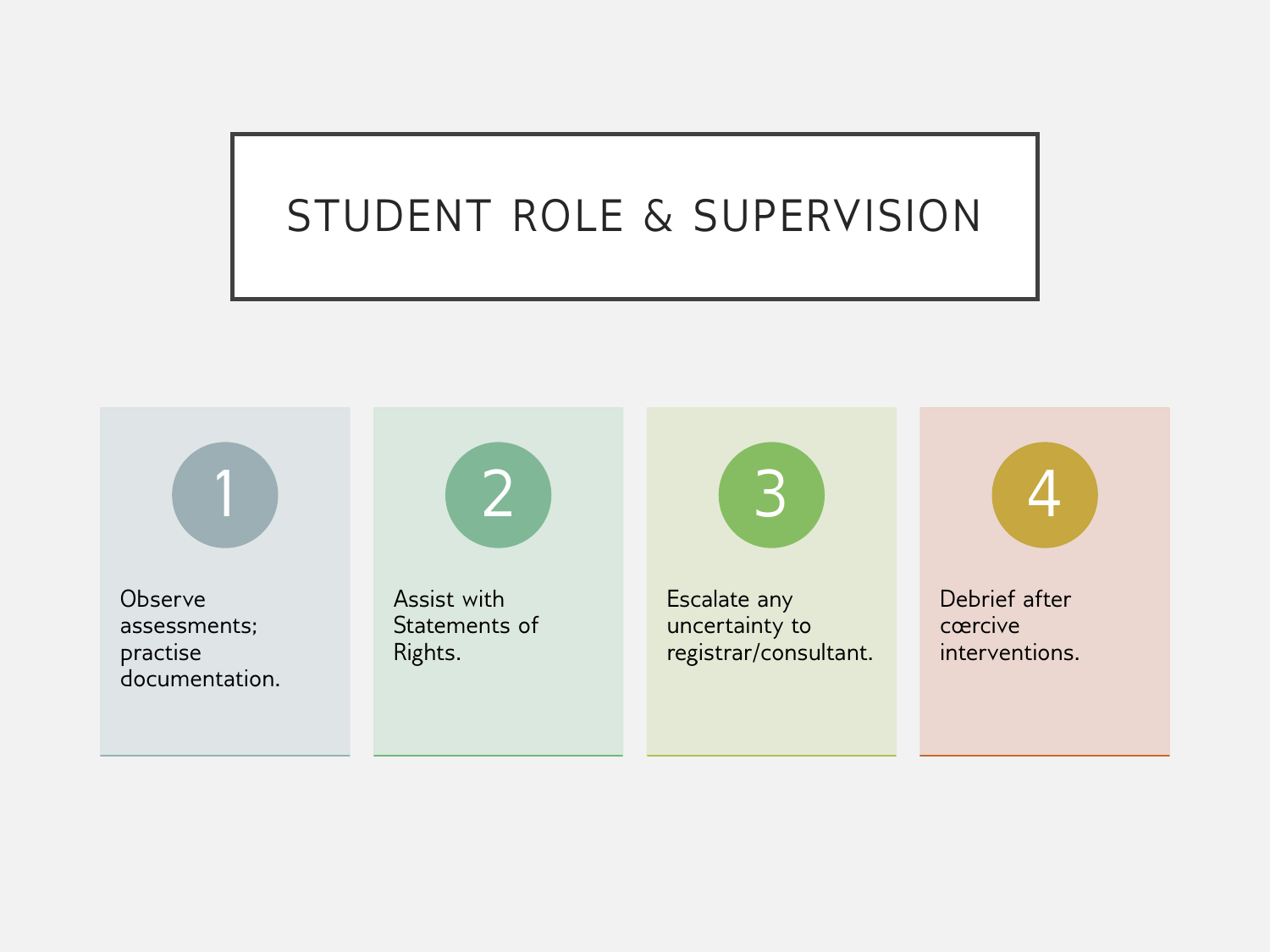

# Student Role & Supervision
Observe assessments; practise documentation.
1
Assist with Statements of Rights.
2
Escalate any uncertainty to registrar/consultant.
3
Debrief after coercive interventions.
4